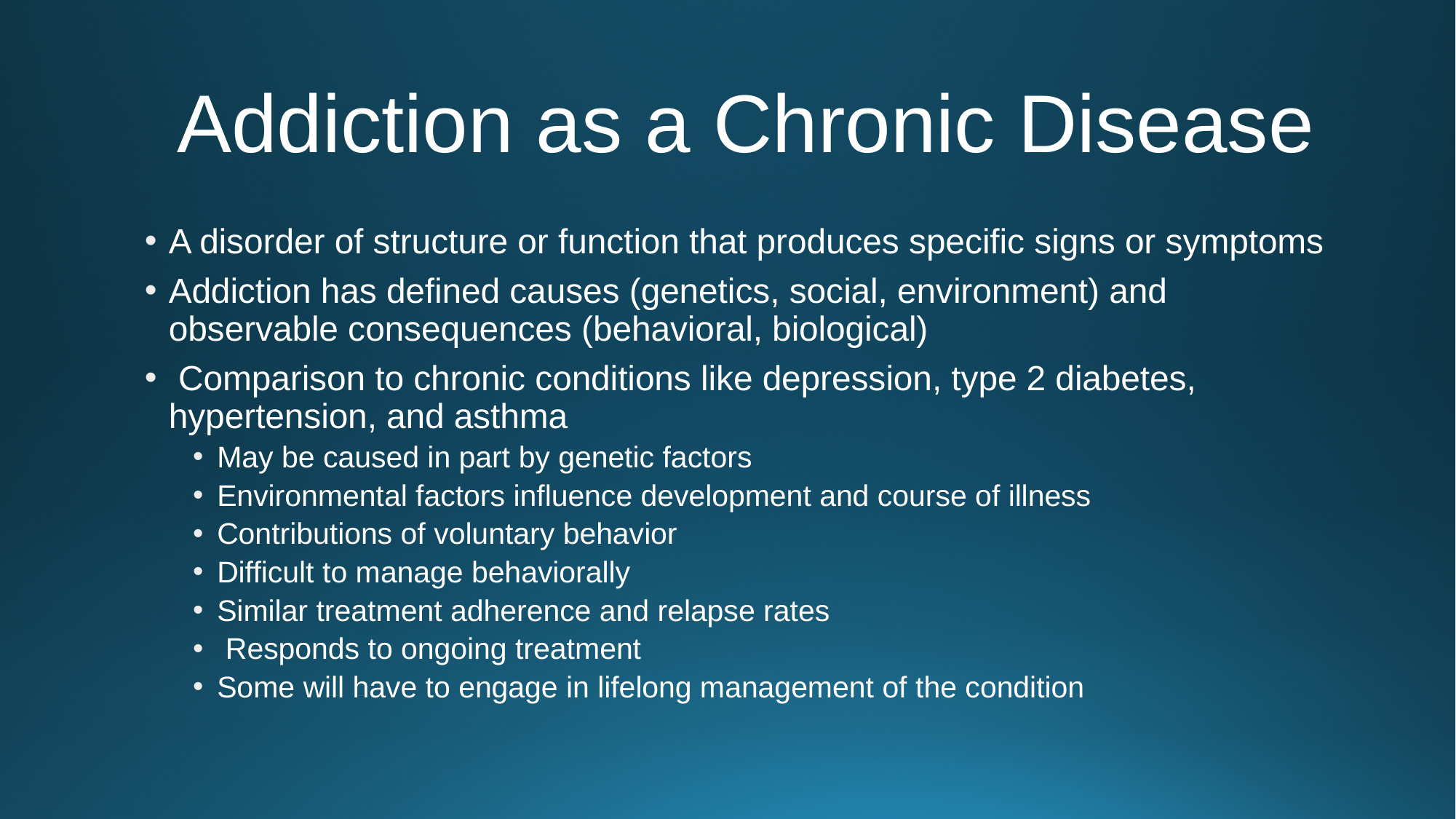

# Addiction as a Chronic Disease
A disorder of structure or function that produces specific signs or symptoms
Addiction has defined causes (genetics, social, environment) and observable consequences (behavioral, biological)
 Comparison to chronic conditions like depression, type 2 diabetes, hypertension, and asthma
May be caused in part by genetic factors
Environmental factors influence development and course of illness
Contributions of voluntary behavior
Difficult to manage behaviorally
Similar treatment adherence and relapse rates
 Responds to ongoing treatment
Some will have to engage in lifelong management of the condition